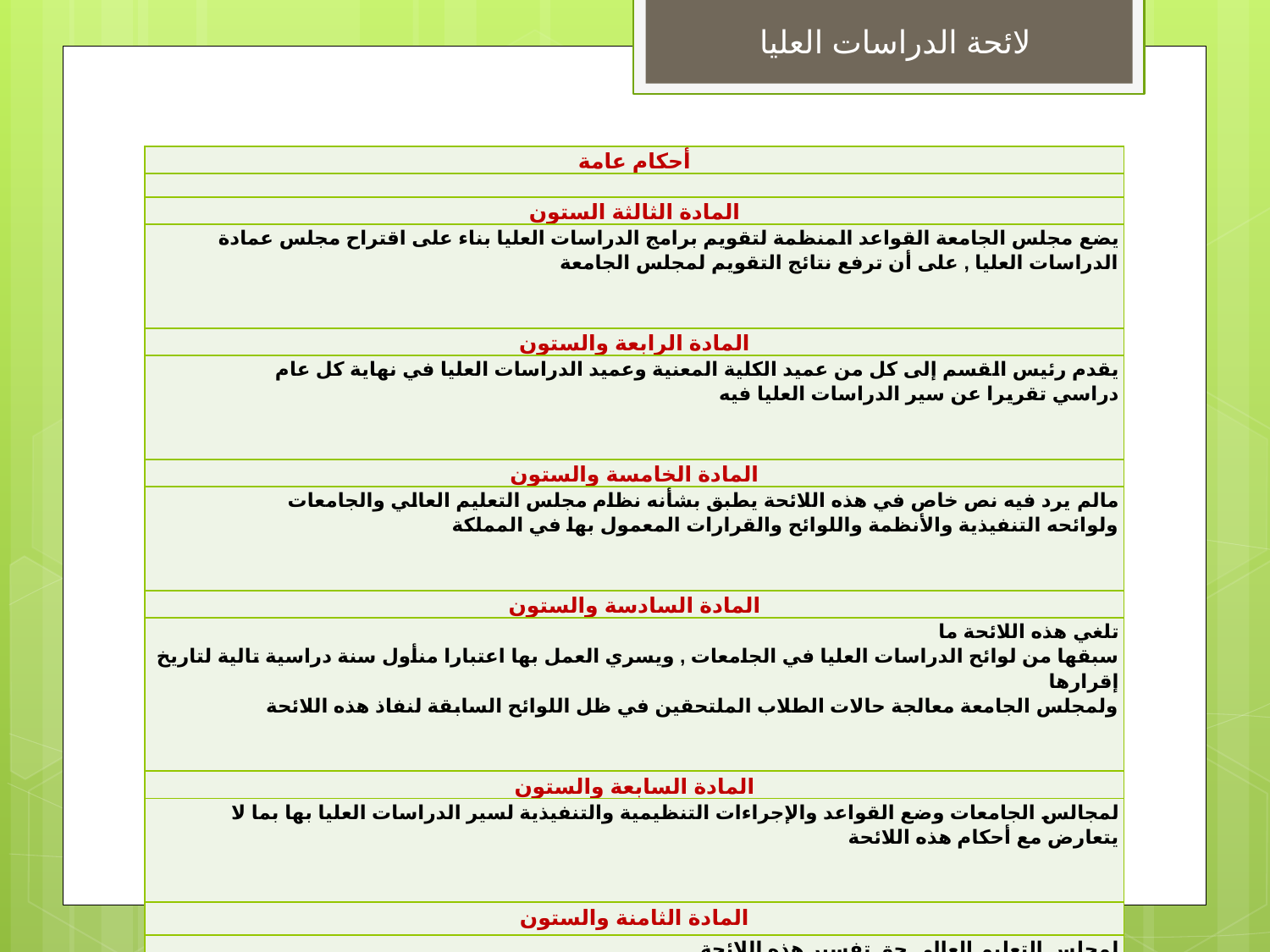

لائحة الدراسات العليا
#
| أحكام عامة |
| --- |
|  |
| المادة الثالثة الستون |
| يضع مجلس الجامعة القواعد المنظمة لتقويم برامج الدراسات العليا بناء على اقتراح مجلس عمادة الدراسات العليا , على أن ترفع نتائج التقويم لمجلس الجامعة |
| المادة الرابعة والستون |
| يقدم رئيس القسم إلى كل من عميد الكلية المعنية وعميد الدراسات العليا في نهاية كل عام دراسي تقريرا عن سير الدراسات العليا فيه |
| المادة الخامسة والستون |
| مالم يرد فيه نص خاص في هذه اللائحة يطبق بشأنه نظام مجلس التعليم العالي والجامعات ولوائحه التنفيذية والأنظمة واللوائح والقرارات المعمول بها في المملكة |
| المادة السادسة والستون |
| تلغي هذه اللائحة ما سبقها من لوائح الدراسات العليا في الجامعات , ويسري العمل بها اعتبارا منأول سنة دراسية تالية لتاريخ إقرارها ولمجلس الجامعة معالجة حالات الطلاب الملتحقين في ظل اللوائح السابقة لنفاذ هذه اللائحة |
| المادة السابعة والستون |
| لمجالس الجامعات وضع القواعد والإجراءات التنظيمية والتنفيذية لسير الدراسات العليا بها بما لا يتعارض مع أحكام هذه اللائحة |
| المادة الثامنة والستون |
| لمجلس التعليم العالي حق تفسير هذه اللائحة |